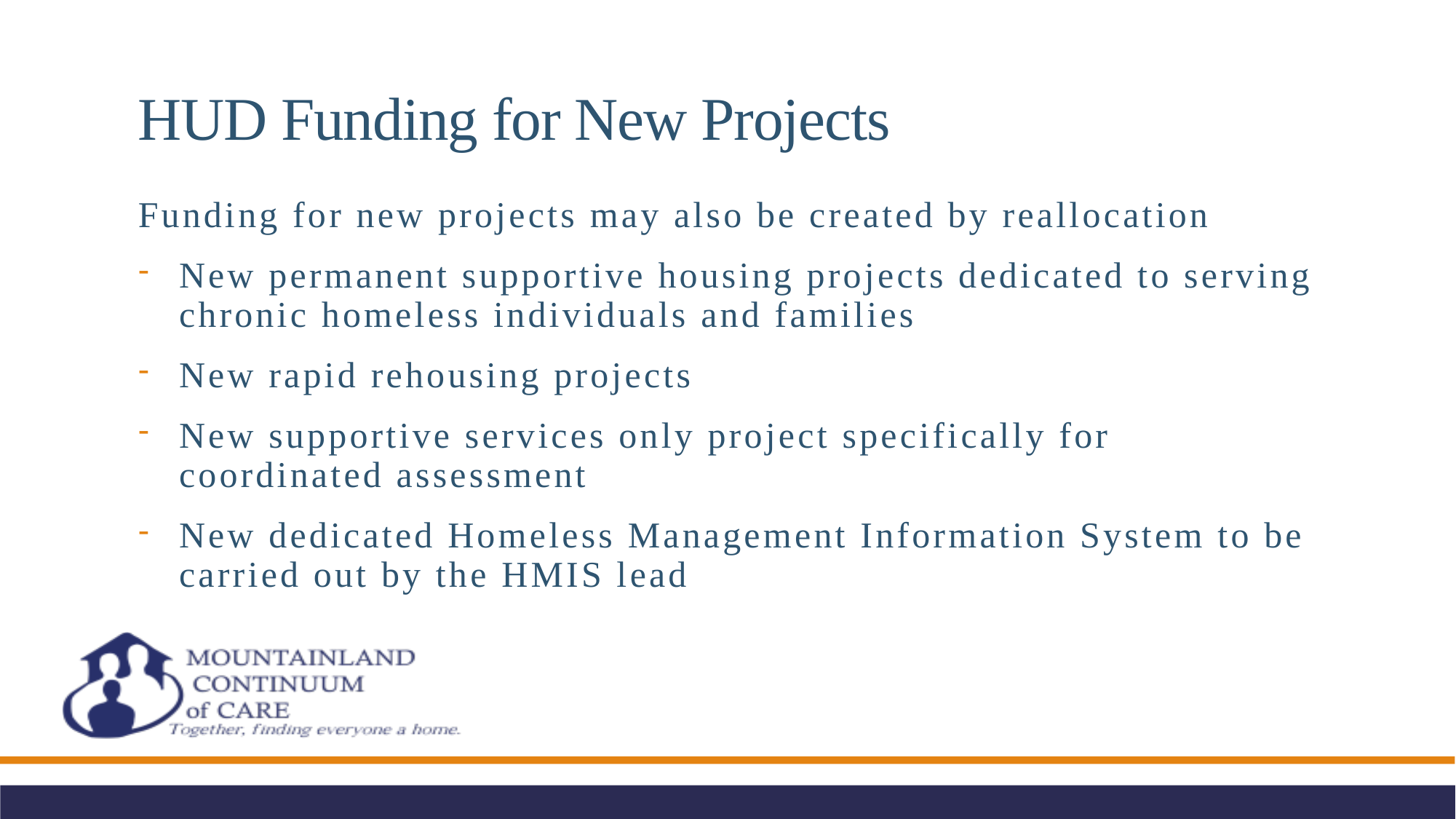

# HUD Funding for New Projects
Funding for new projects may also be created by reallocation
New permanent supportive housing projects dedicated to serving chronic homeless individuals and families
New rapid rehousing projects
New supportive services only project specifically for coordinated assessment
New dedicated Homeless Management Information System to be carried out by the HMIS lead